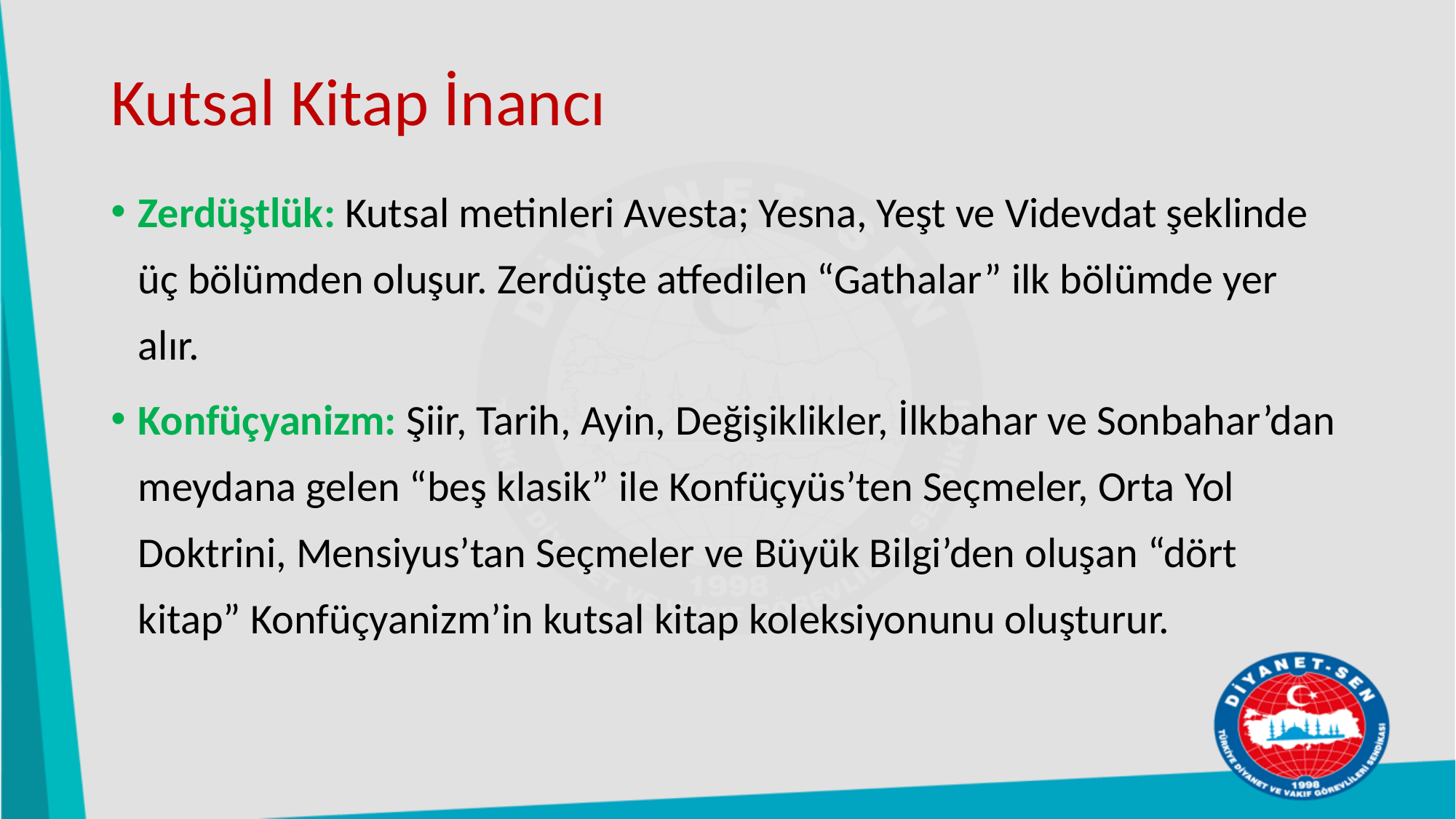

# Kutsal Kitap İnancı
Zerdüştlük: Kutsal metinleri Avesta; Yesna, Yeşt ve Videvdat şeklinde üç bölümden oluşur. Zerdüşte atfedilen “Gathalar” ilk bölümde yer alır.
Konfüçyanizm: Şiir, Tarih, Ayin, Değişiklikler, İlkbahar ve Sonbahar’dan meydana gelen “beş klasik” ile Konfüçyüs’ten Seçmeler, Orta Yol Doktrini, Mensiyus’tan Seçmeler ve Büyük Bilgi’den oluşan “dört kitap” Konfüçyanizm’in kutsal kitap koleksiyonunu oluşturur.